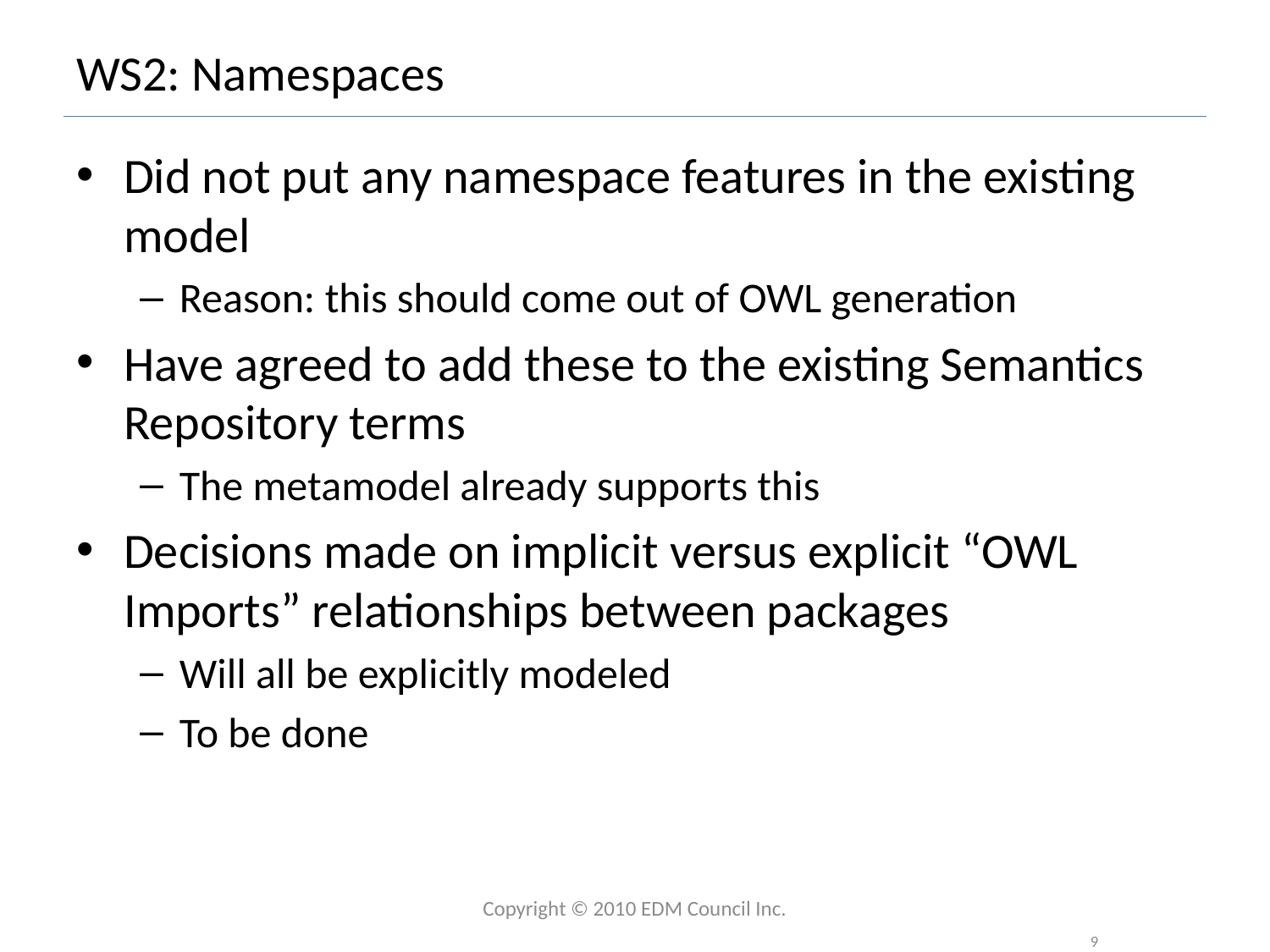

# WS2: Namespaces
Did not put any namespace features in the existing model
Reason: this should come out of OWL generation
Have agreed to add these to the existing Semantics Repository terms
The metamodel already supports this
Decisions made on implicit versus explicit “OWL Imports” relationships between packages
Will all be explicitly modeled
To be done
Copyright © 2010 EDM Council Inc.
9